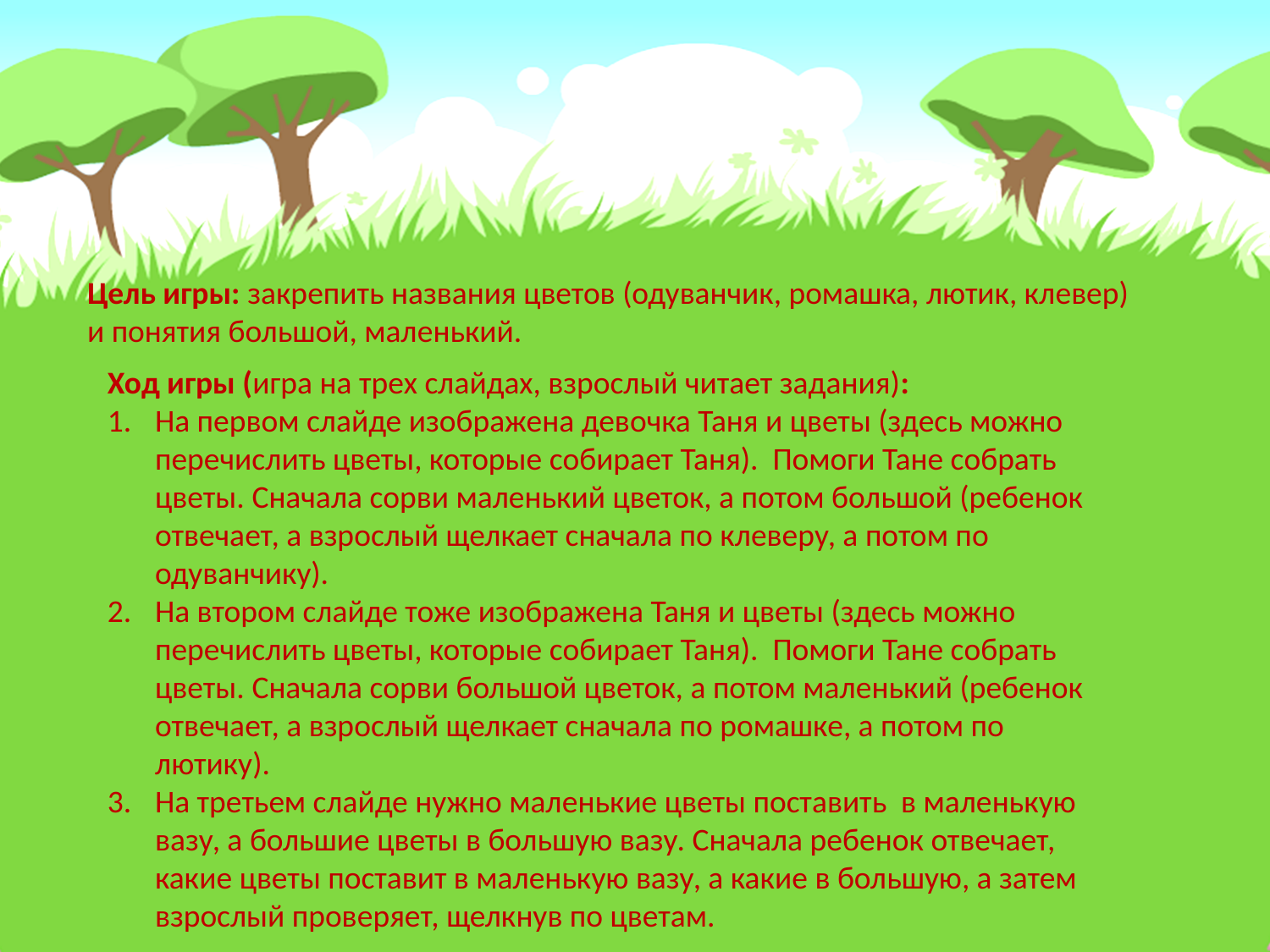

Цель игры: закрепить названия цветов (одуванчик, ромашка, лютик, клевер) и понятия большой, маленький.

Ход игры (игра на трех слайдах, взрослый читает задания):
На первом слайде изображена девочка Таня и цветы (здесь можно перечислить цветы, которые собирает Таня).  Помоги Тане собрать цветы. Сначала сорви маленький цветок, а потом большой (ребенок отвечает, а взрослый щелкает сначала по клеверу, а потом по одуванчику).
На втором слайде тоже изображена Таня и цветы (здесь можно перечислить цветы, которые собирает Таня).  Помоги Тане собрать цветы. Сначала сорви большой цветок, а потом маленький (ребенок отвечает, а взрослый щелкает сначала по ромашке, а потом по лютику).
На третьем слайде нужно маленькие цветы поставить  в маленькую вазу, а большие цветы в большую вазу. Сначала ребенок отвечает, какие цветы поставит в маленькую вазу, а какие в большую, а затем взрослый проверяет, щелкнув по цветам.